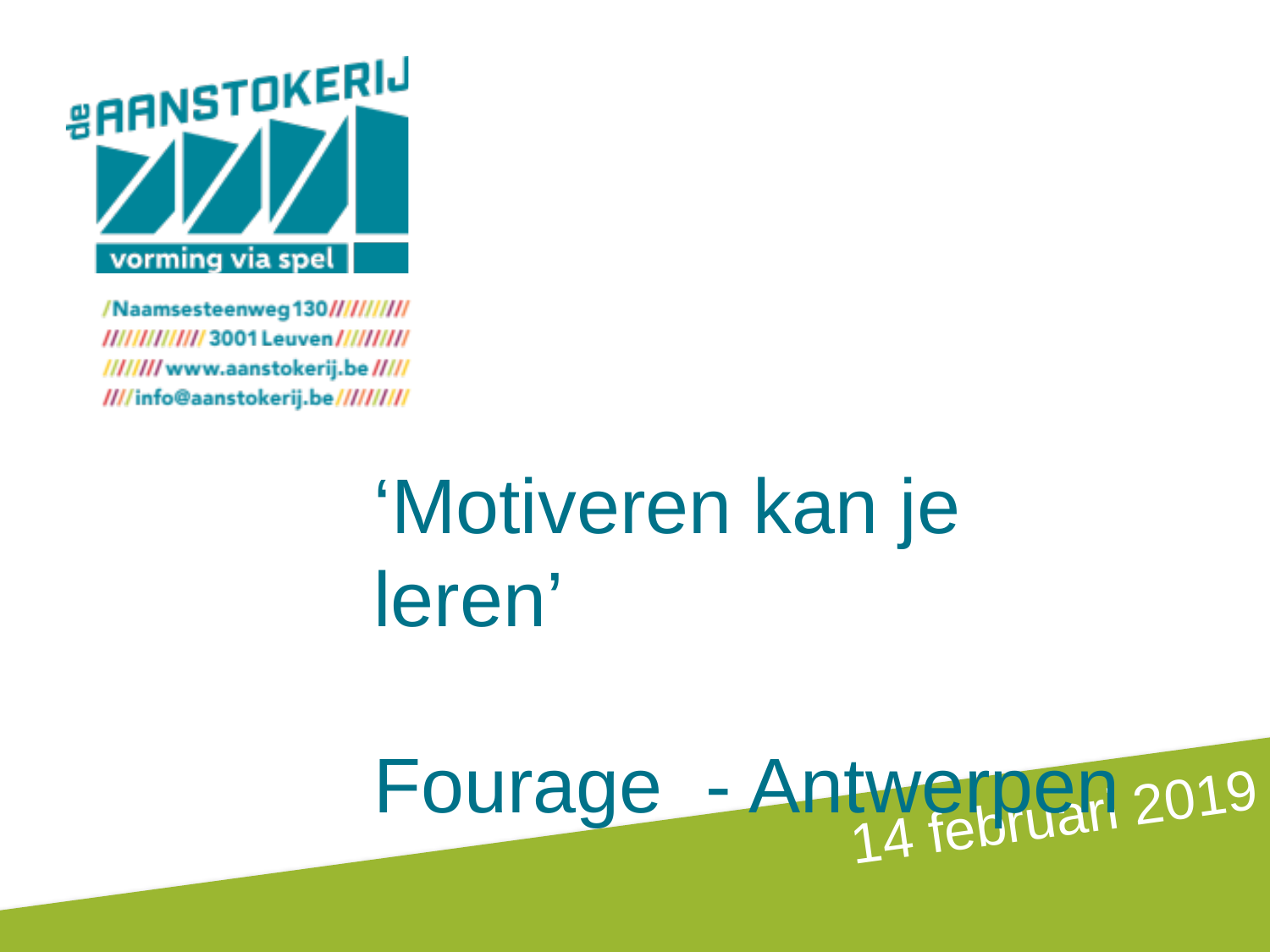

‘Motiveren kan je leren’

Fourage  - Antwerpen

14 februari 2019